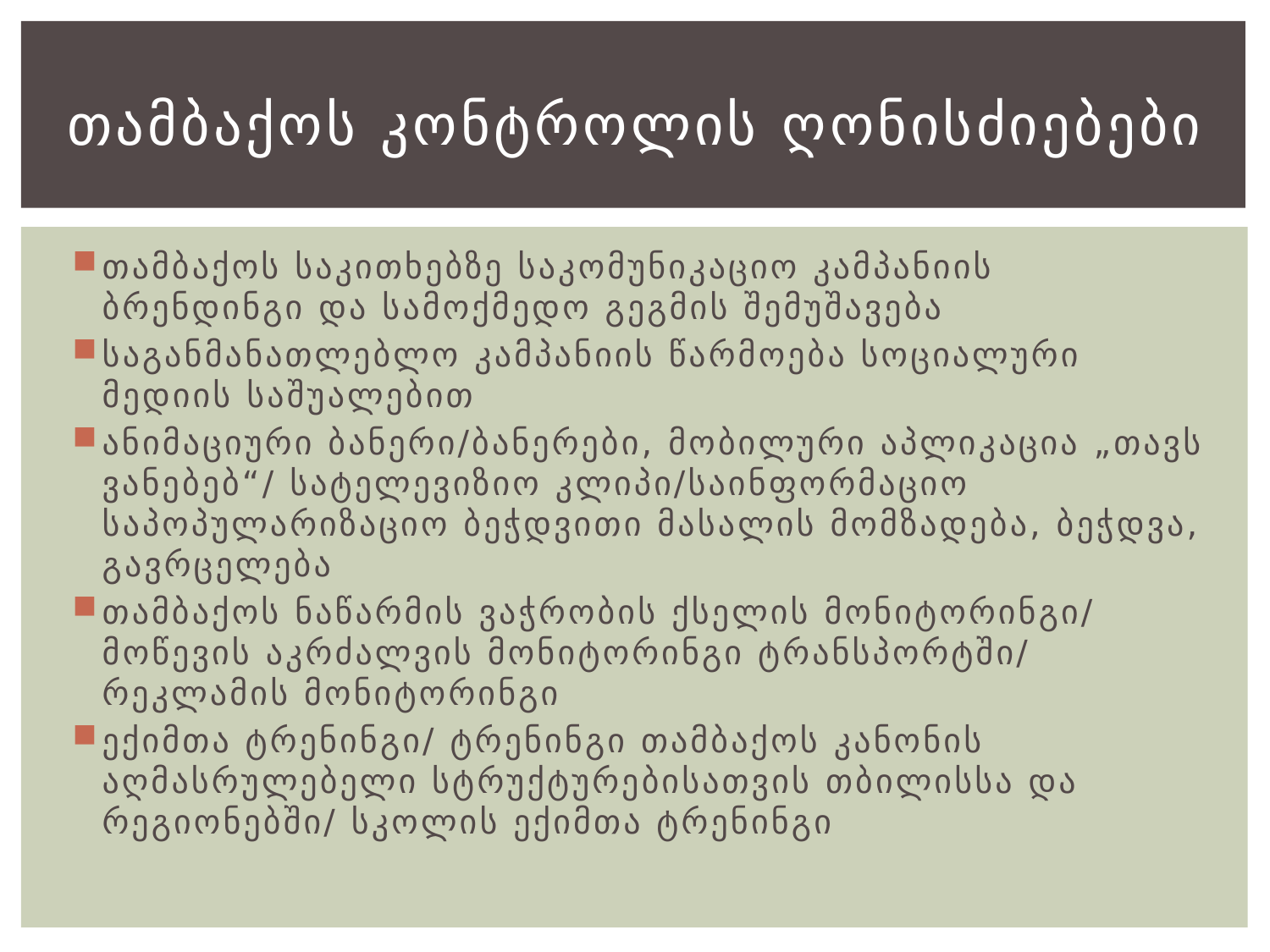

# თამბაქოს კონტროლის ღონისძიებები
თამბაქოს საკითხებზე საკომუნიკაციო კამპანიის ბრენდინგი და სამოქმედო გეგმის შემუშავება
საგანმანათლებლო კამპანიის წარმოება სოციალური მედიის საშუალებით
ანიმაციური ბანერი/ბანერები, მობილური აპლიკაცია „თავს ვანებებ“/ სატელევიზიო კლიპი/საინფორმაციო საპოპულარიზაციო ბეჭდვითი მასალის მომზადება, ბეჭდვა, გავრცელება
თამბაქოს ნაწარმის ვაჭრობის ქსელის მონიტორინგი/ მოწევის აკრძალვის მონიტორინგი ტრანსპორტში/ რეკლამის მონიტორინგი
ექიმთა ტრენინგი/ ტრენინგი თამბაქოს კანონის აღმასრულებელი სტრუქტურებისათვის თბილისსა და რეგიონებში/ სკოლის ექიმთა ტრენინგი